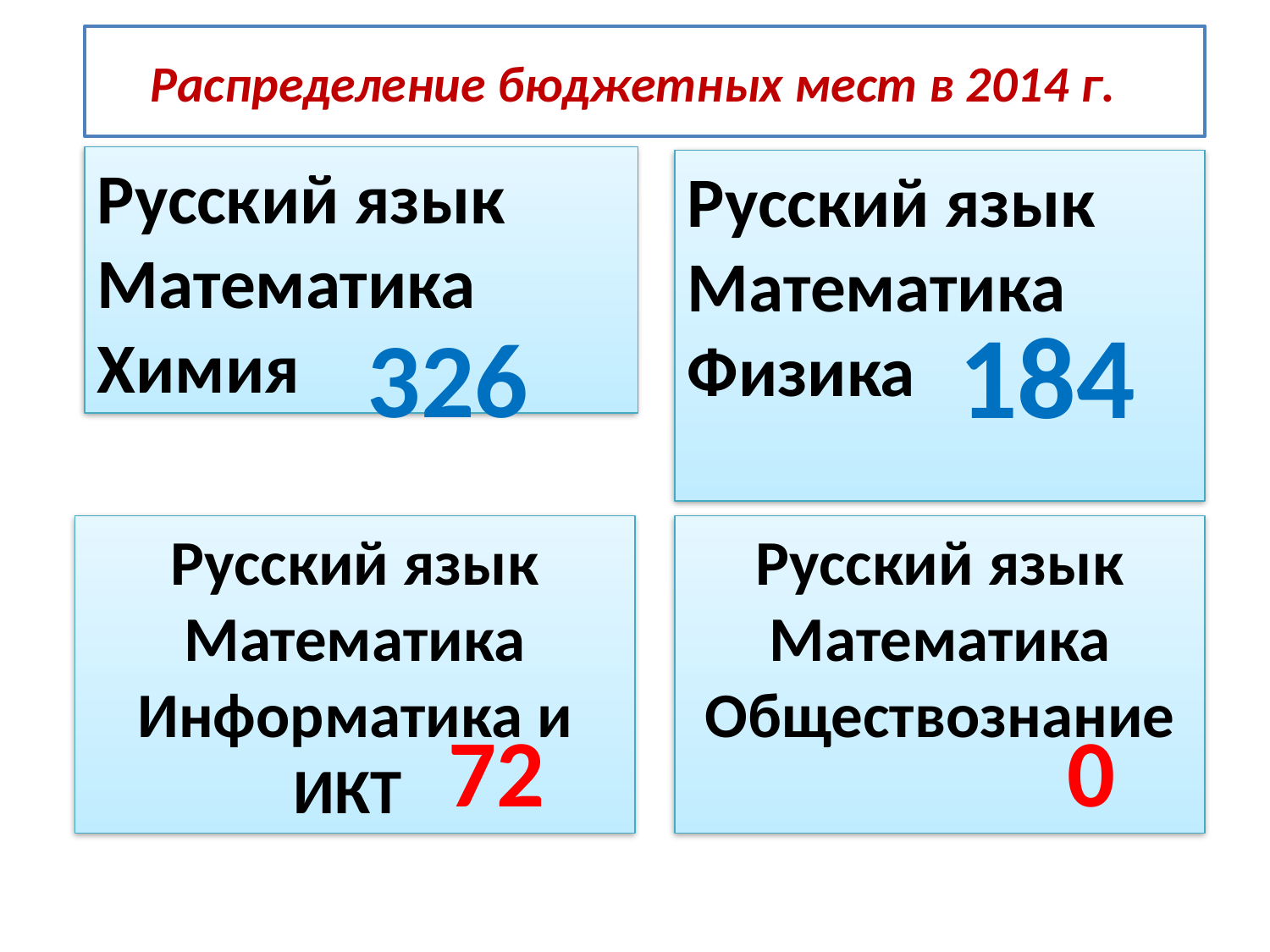

Распределение бюджетных мест в 2014 г.
Русский язык
Математика
Химия
Русский язык
Математика
Физика

184
326
Русский язык
Математика
Информатика и ИКТ
Русский язык
Математика
Обществознание

72
0